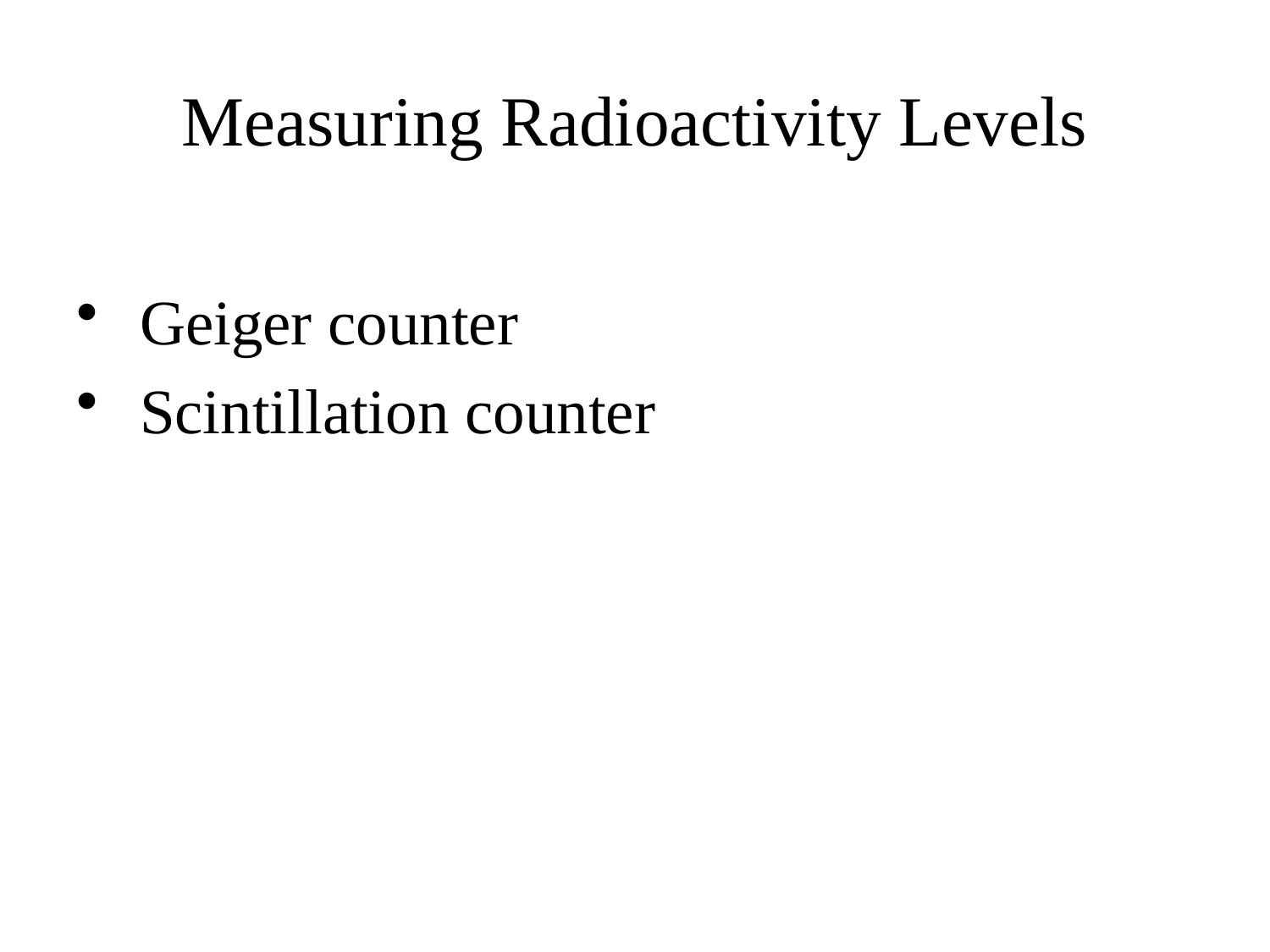

# Measuring Radioactivity Levels
Geiger counter
Scintillation counter